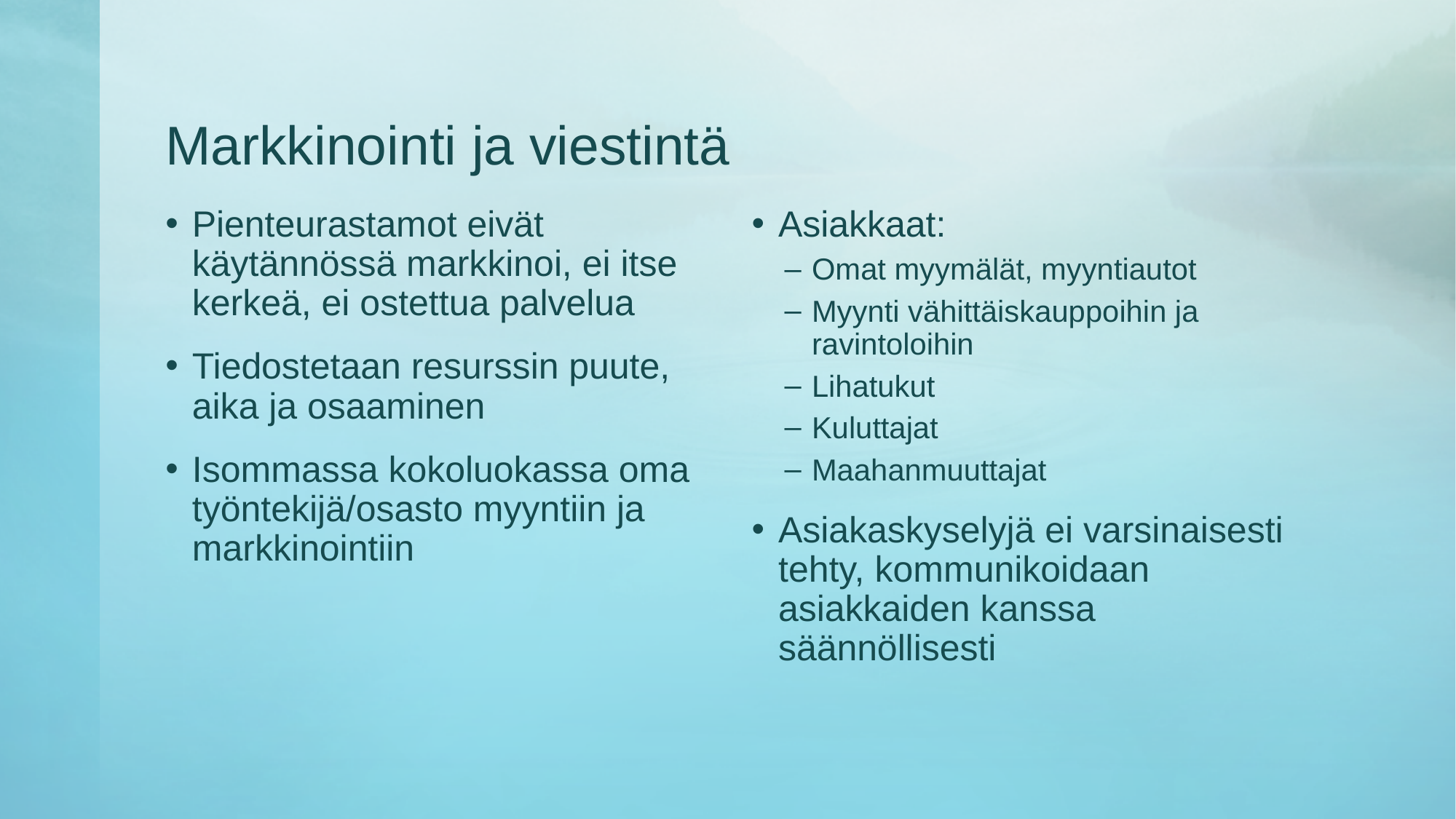

# Markkinointi ja viestintä
Pienteurastamot eivät käytännössä markkinoi, ei itse kerkeä, ei ostettua palvelua
Tiedostetaan resurssin puute, aika ja osaaminen
Isommassa kokoluokassa oma työntekijä/osasto myyntiin ja markkinointiin
Asiakkaat:
Omat myymälät, myyntiautot
Myynti vähittäiskauppoihin ja ravintoloihin
Lihatukut
Kuluttajat
Maahanmuuttajat
Asiakaskyselyjä ei varsinaisesti tehty, kommunikoidaan asiakkaiden kanssa säännöllisesti